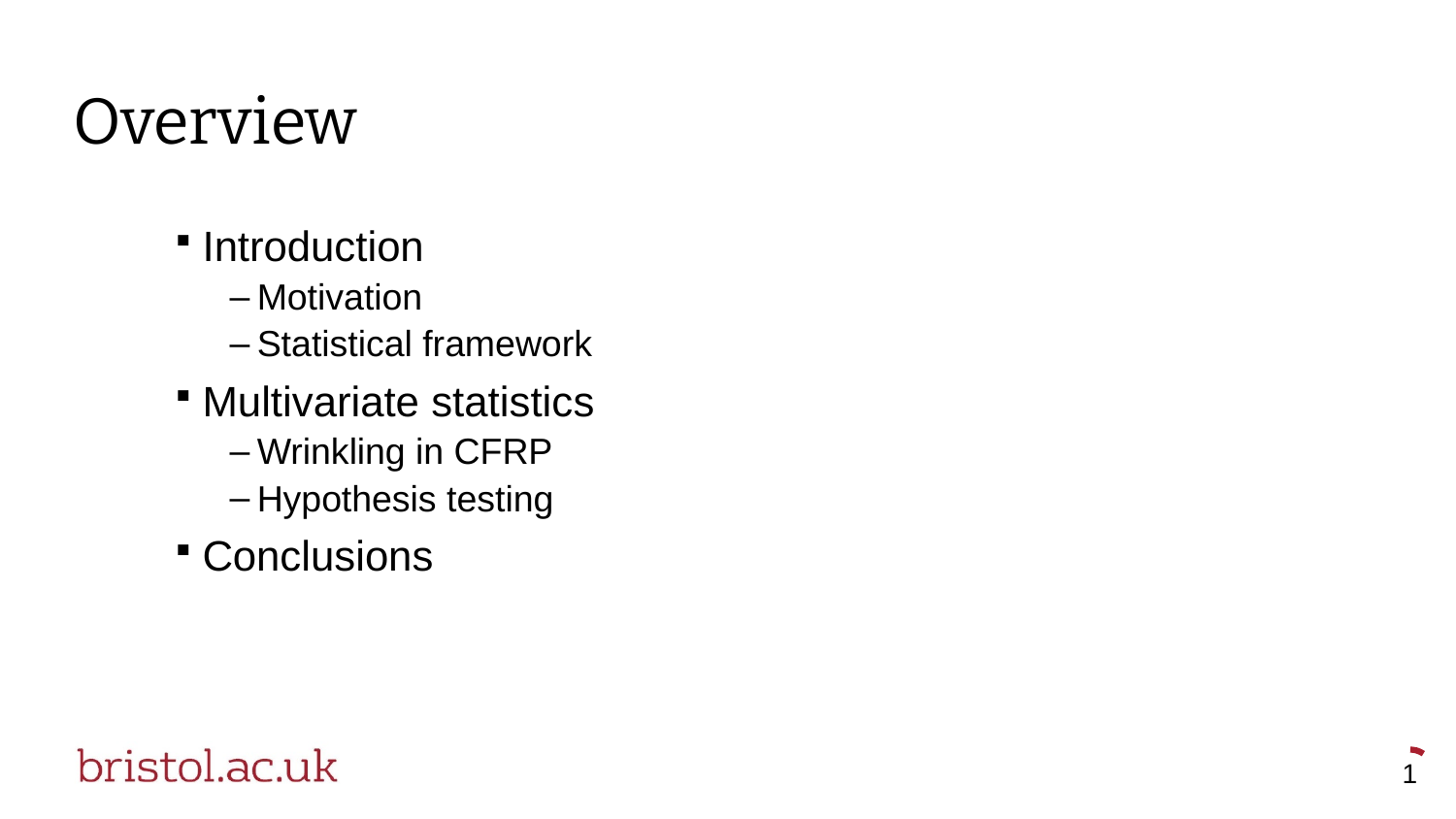

# Overview
Introduction
Motivation
Statistical framework
Multivariate statistics
Wrinkling in CFRP
Hypothesis testing
Conclusions

1